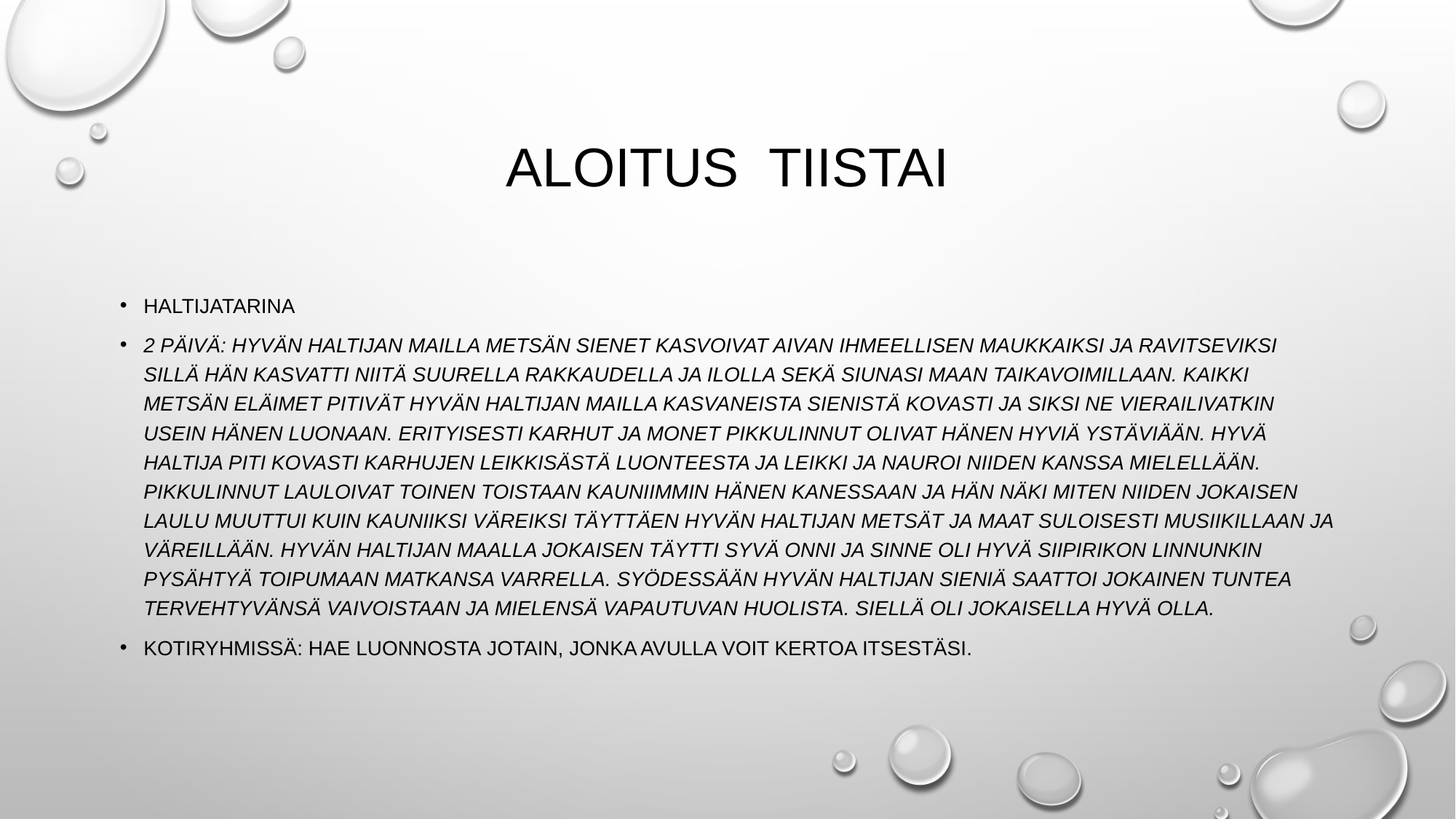

# Aloitus  tiistai
Haltijatarina
2 päivä: Hyvän Haltijan mailla metsän sienet kasvoivat aivan ihmeellisen maukkaiksi ja ravitseviksi sillä hän kasvatti niitä suurella rakkaudella ja ilolla sekä siunasi maan taikavoimillaan. Kaikki metsän eläimet pitivät Hyvän Haltijan mailla kasvaneista sienistä kovasti ja siksi ne vierailivatkin usein hänen luonaan. Erityisesti karhut ja monet pikkulinnut olivat hänen hyviä ystäviään. Hyvä Haltija piti kovasti karhujen leikkisästä luonteesta ja leikki ja nauroi niiden kanssa mielellään. Pikkulinnut lauloivat toinen toistaan kauniimmin hänen kanessaan ja hän näki miten niiden jokaisen laulu muuttui kuin kauniiksi väreiksi täyttäen Hyvän Haltijan metsät ja maat suloisesti musiikillaan ja väreillään. Hyvän Haltijan maalla jokaisen täytti syvä onni ja sinne oli hyvä siipirikon linnunkin pysähtyä toipumaan matkansa varrella. Syödessään Hyvän Haltijan sieniä saattoi jokainen tuntea tervehtyvänsä vaivoistaan ja mielensä vapautuvan huolista. Siellä oli jokaisella hyvä olla.
Kotiryhmissä: Hae luonnosta jotain, jonka avulla voit kertoa itsestäsi.